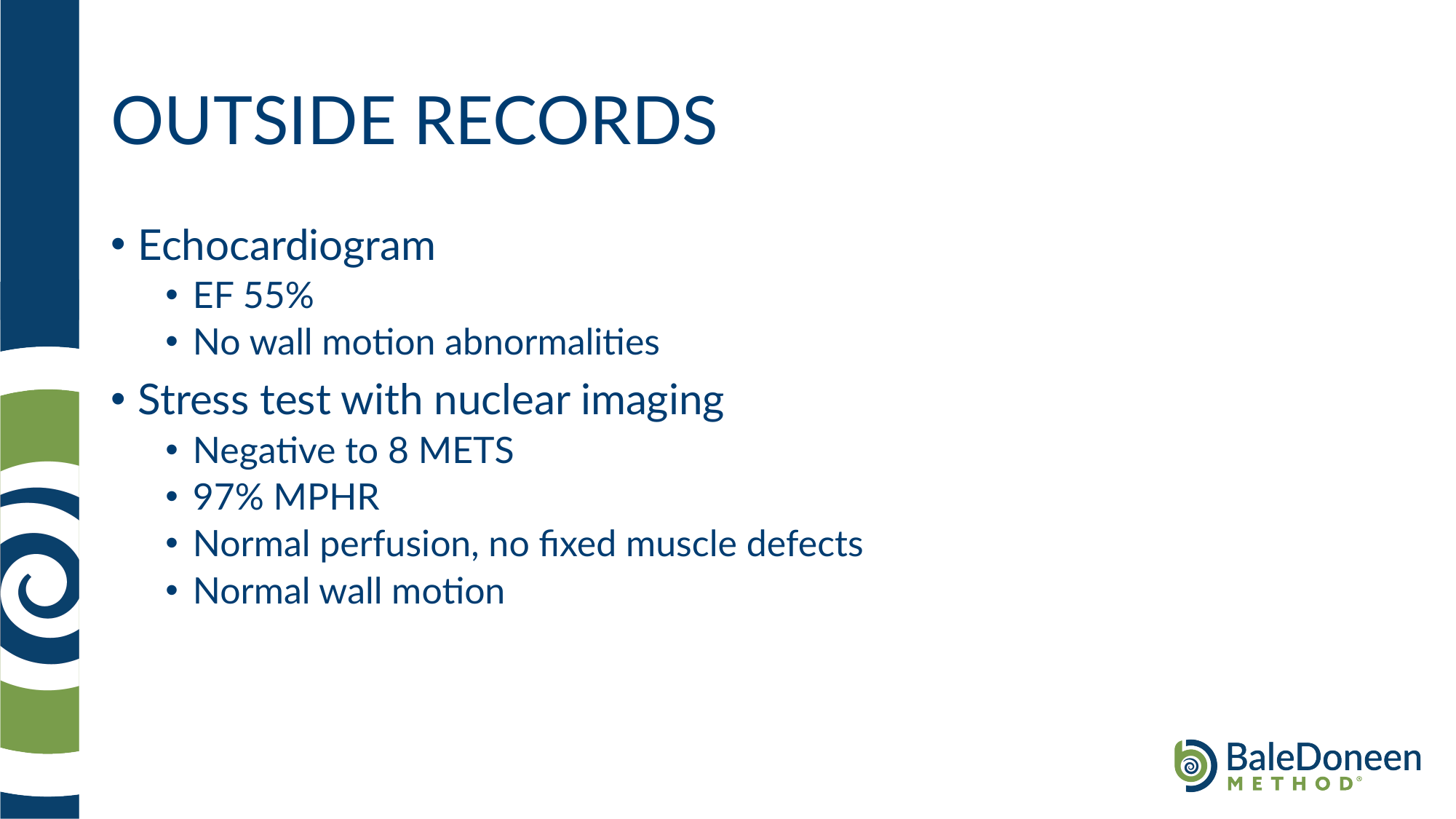

# OUTSIDE RECORDS
Echocardiogram
EF 55%
No wall motion abnormalities
Stress test with nuclear imaging
Negative to 8 METS
97% MPHR
Normal perfusion, no fixed muscle defects
Normal wall motion